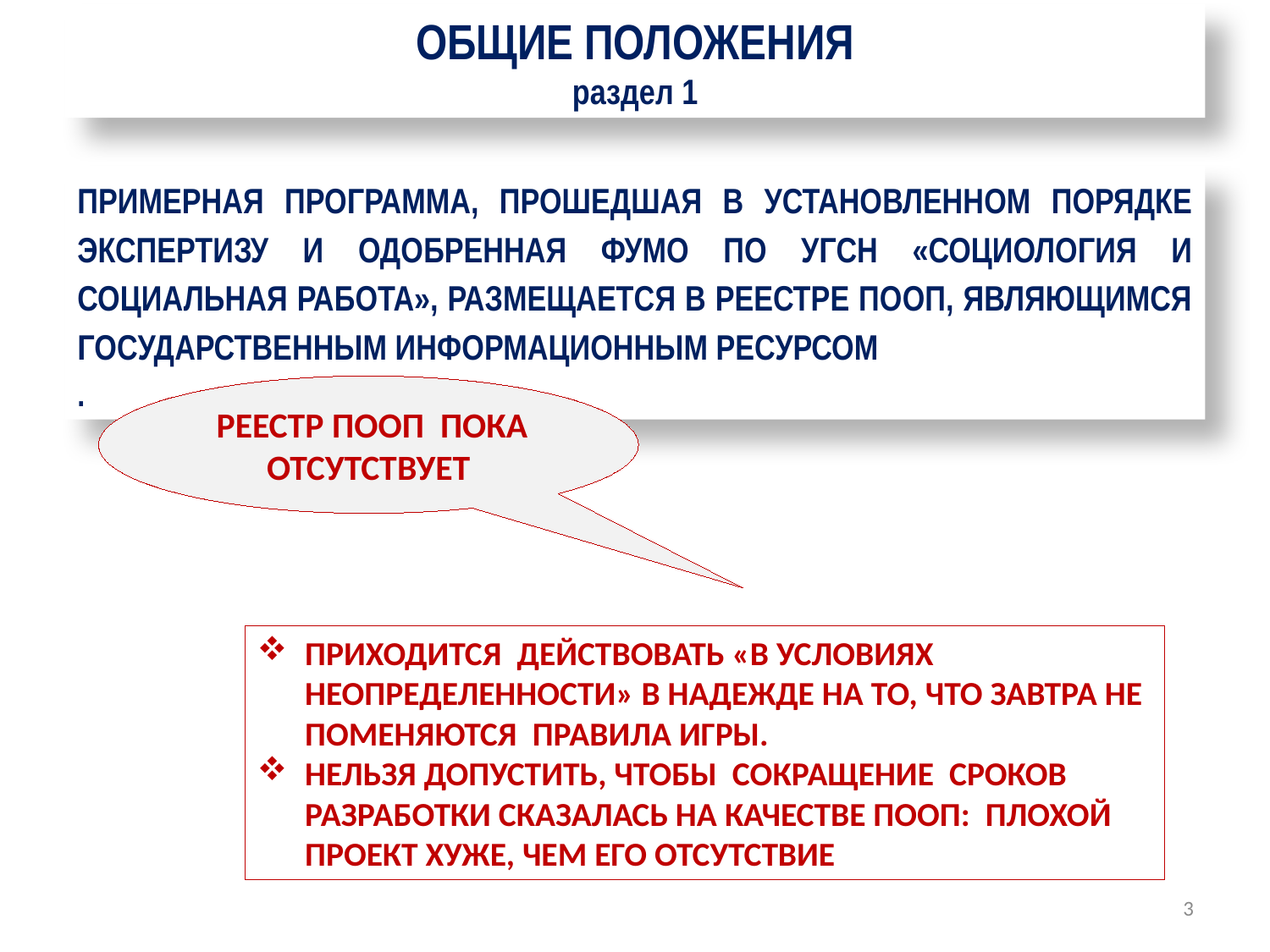

ОБЩИЕ ПОЛОЖЕНИЯ
раздел 1
ПРИМЕРНАЯ ПРОГРАММА, ПРОШЕДШАЯ В УСТАНОВЛЕННОМ ПОРЯДКЕ ЭКСПЕРТИЗУ И ОДОБРЕННАЯ ФУМО ПО УГСН «СОЦИОЛОГИЯ И СОЦИАЛЬНАЯ РАБОТА», РАЗМЕЩАЕТСЯ В РЕЕСТРЕ ПООП, ЯВЛЯЮЩИМСЯ ГОСУДАРСТВЕННЫМ ИНФОРМАЦИОННЫМ РЕСУРСОМ
.
 РЕЕСТР ПООП  ПОКА ОТСУТСТВУЕТ
ПРИХОДИТСЯ  ДЕЙСТВОВАТЬ «В УСЛОВИЯХ НЕОПРЕДЕЛЕННОСТИ» В НАДЕЖДЕ НА ТО, ЧТО ЗАВТРА НЕ ПОМЕНЯЮТСЯ  ПРАВИЛА ИГРЫ.
НЕЛЬЗЯ ДОПУСТИТЬ, ЧТОБЫ  СОКРАЩЕНИЕ  СРОКОВ РАЗРАБОТКИ СКАЗАЛАСЬ НА КАЧЕСТВЕ ПООП:  ПЛОХОЙ ПРОЕКТ ХУЖЕ, ЧЕМ ЕГО ОТСУТСТВИЕ
3